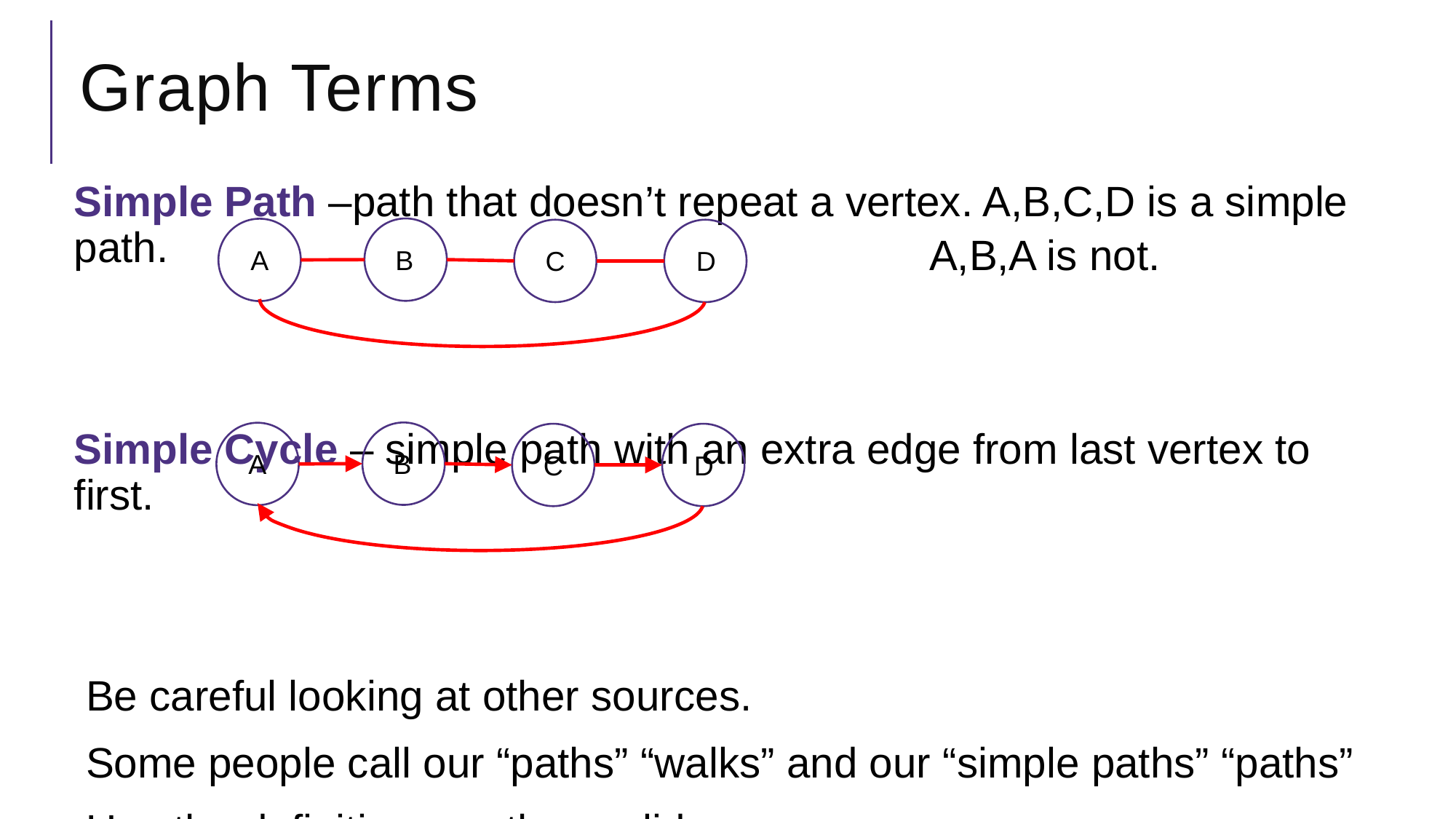

# Graph Terms
Simple Path –path that doesn’t repeat a vertex. A,B,C,D is a simple path.

Simple Cycle – simple path with an extra edge from last vertex to first.

Be careful looking at other sources.
Some people call our “paths” “walks” and our “simple paths” “paths”
Use the definitions on these slides.

B

A

C

D

A,B,A is not.

B

A

C

D